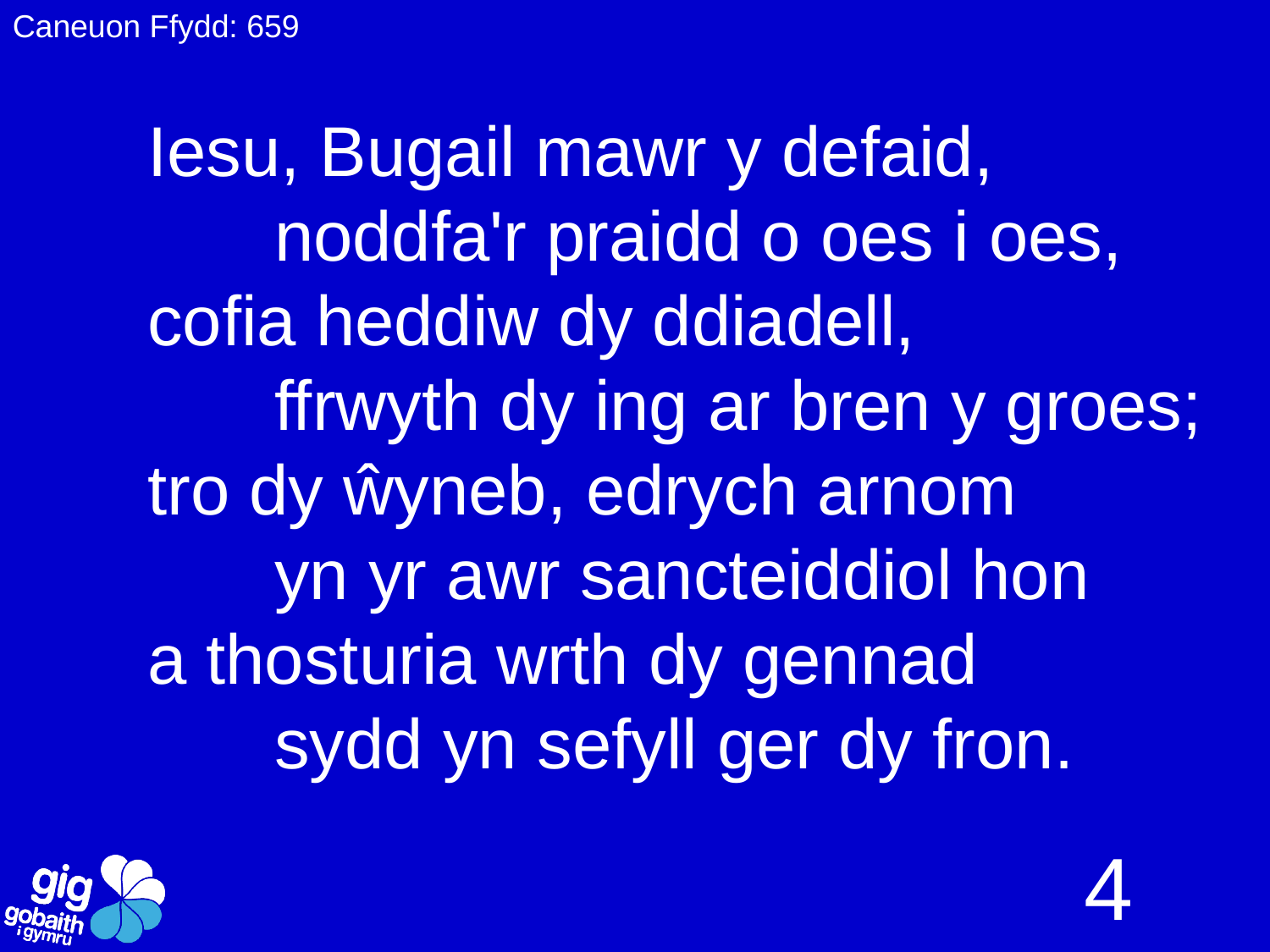

Caneuon Ffydd: 659

Iesu, Bugail mawr y defaid,
	noddfa'r praidd o oes i oes,
cofia heddiw dy ddiadell,
	ffrwyth dy ing ar bren y groes;
tro dy ŵyneb, edrych arnom
	yn yr awr sancteiddiol hon
a thosturia wrth dy gennad
	sydd yn sefyll ger dy fron.
4